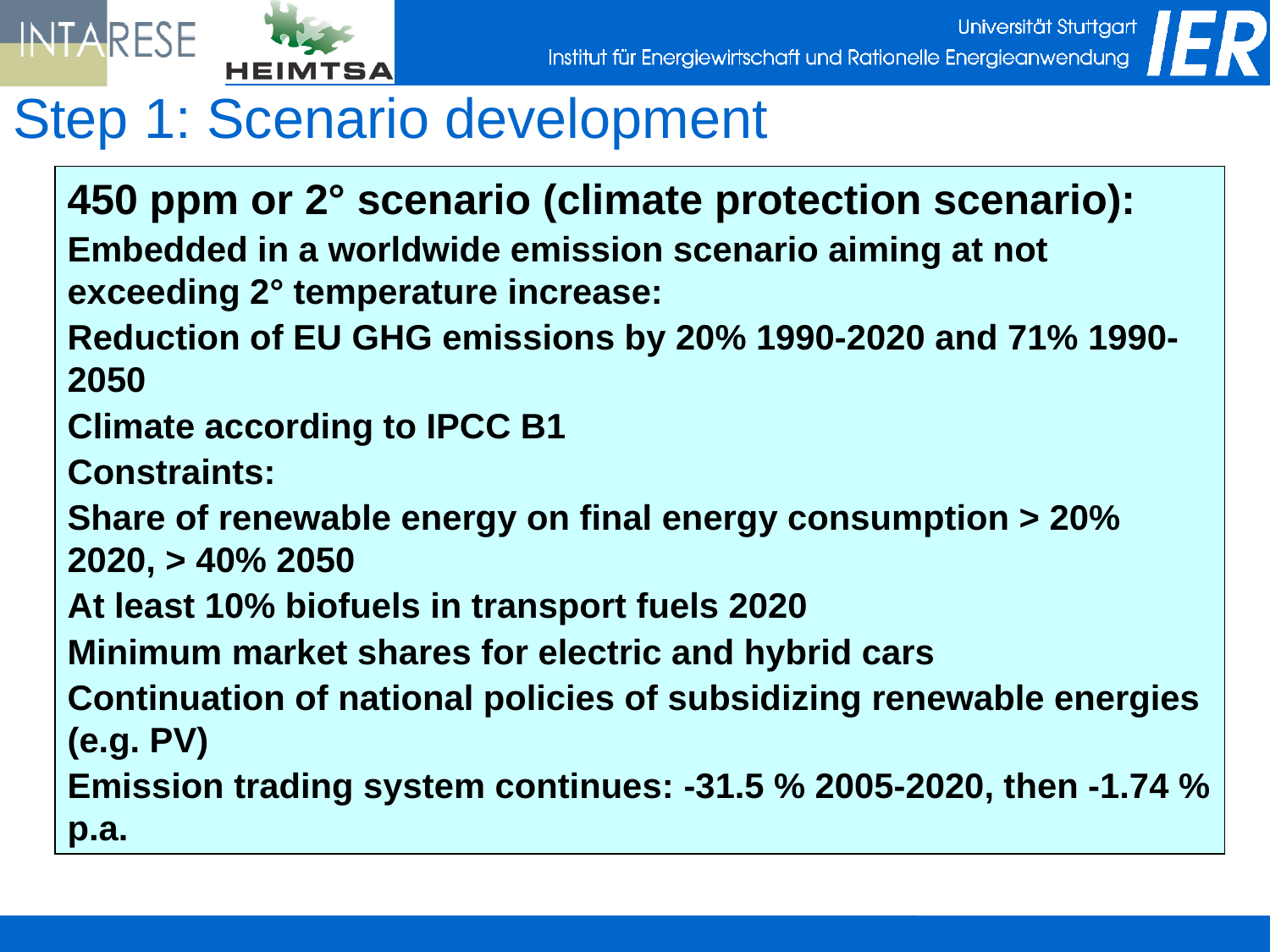

# Step 1: Scenario development
450 ppm or 2° scenario (climate protection scenario):
Embedded in a worldwide emission scenario aiming at not exceeding 2° temperature increase:
Reduction of EU GHG emissions by 20% 1990-2020 and 71% 1990-2050
Climate according to IPCC B1
Constraints:
Share of renewable energy on final energy consumption > 20% 2020, > 40% 2050
At least 10% biofuels in transport fuels 2020
Minimum market shares for electric and hybrid cars
Continuation of national policies of subsidizing renewable energies (e.g. PV)
Emission trading system continues: -31.5 % 2005-2020, then -1.74 % p.a.